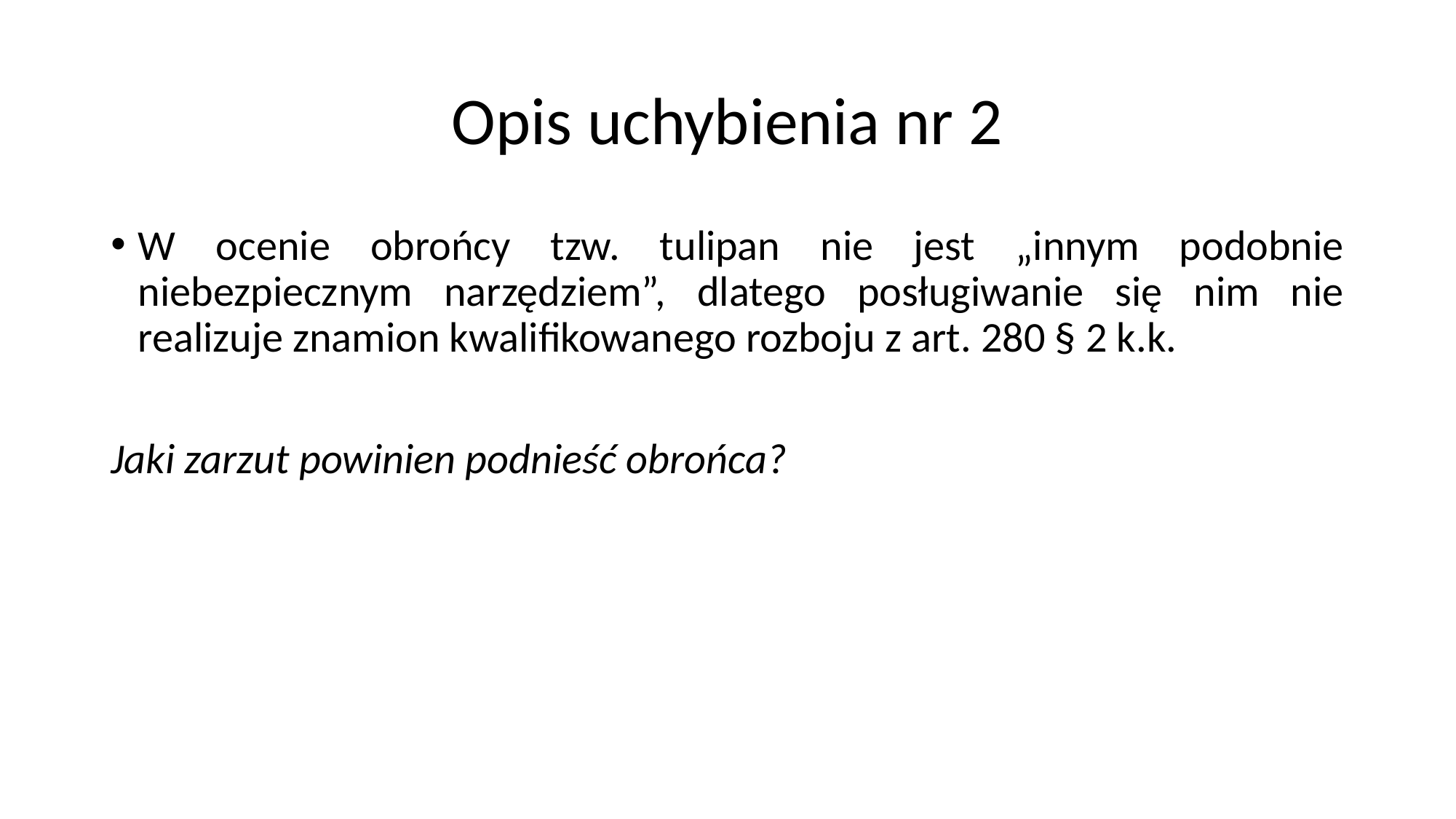

# Opis uchybienia nr 2
W ocenie obrońcy tzw. tulipan nie jest „innym podobnie niebezpiecznym narzędziem”, dlatego posługiwanie się nim nie realizuje znamion kwalifikowanego rozboju z art. 280 § 2 k.k.

Jaki zarzut powinien podnieść obrońca?